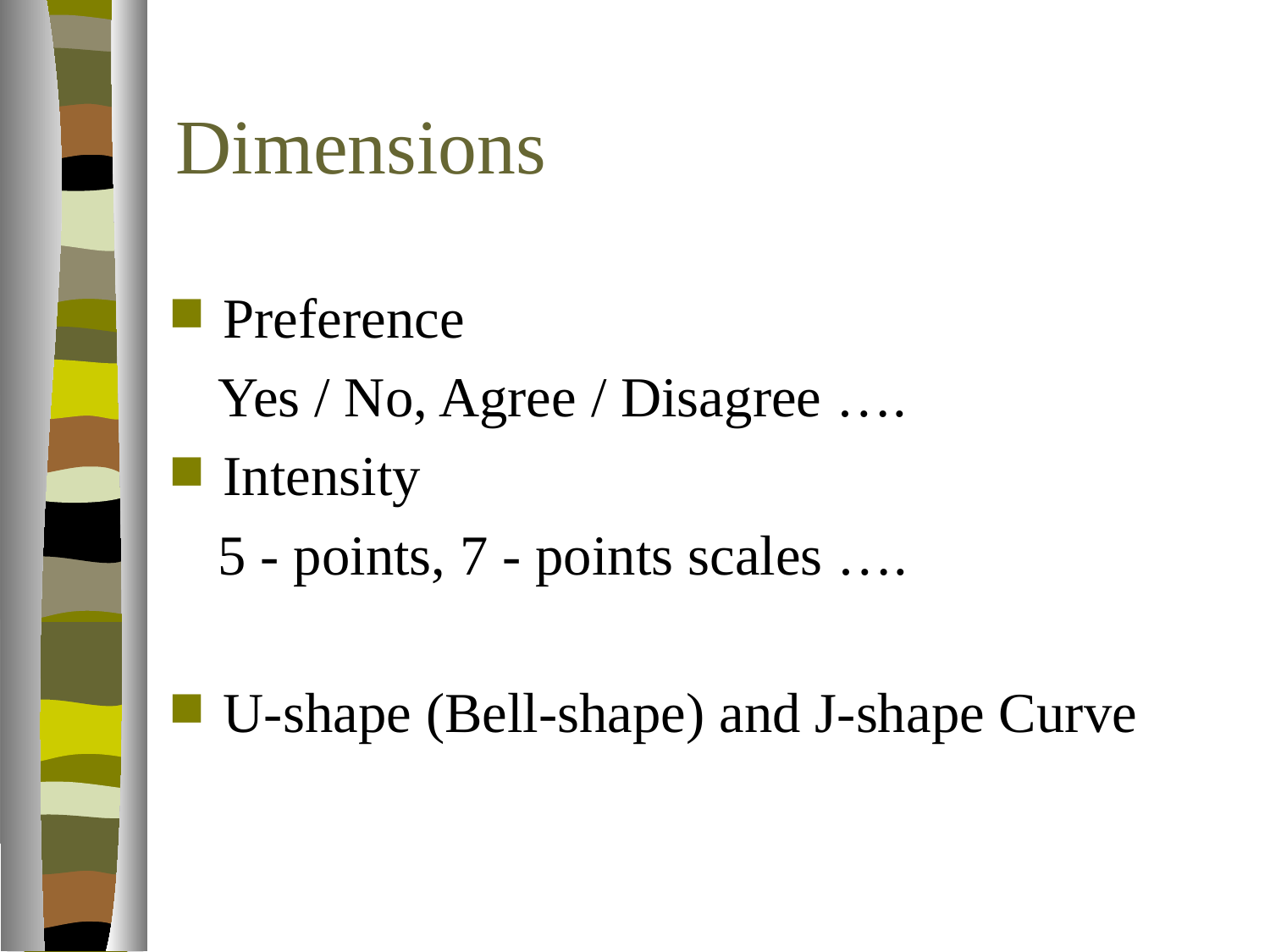

# Dimensions
Preference
   Yes / No, Agree / Disagree ….
Intensity
   5 - points, 7 - points scales ….

U-shape (Bell-shape) and J-shape Curve